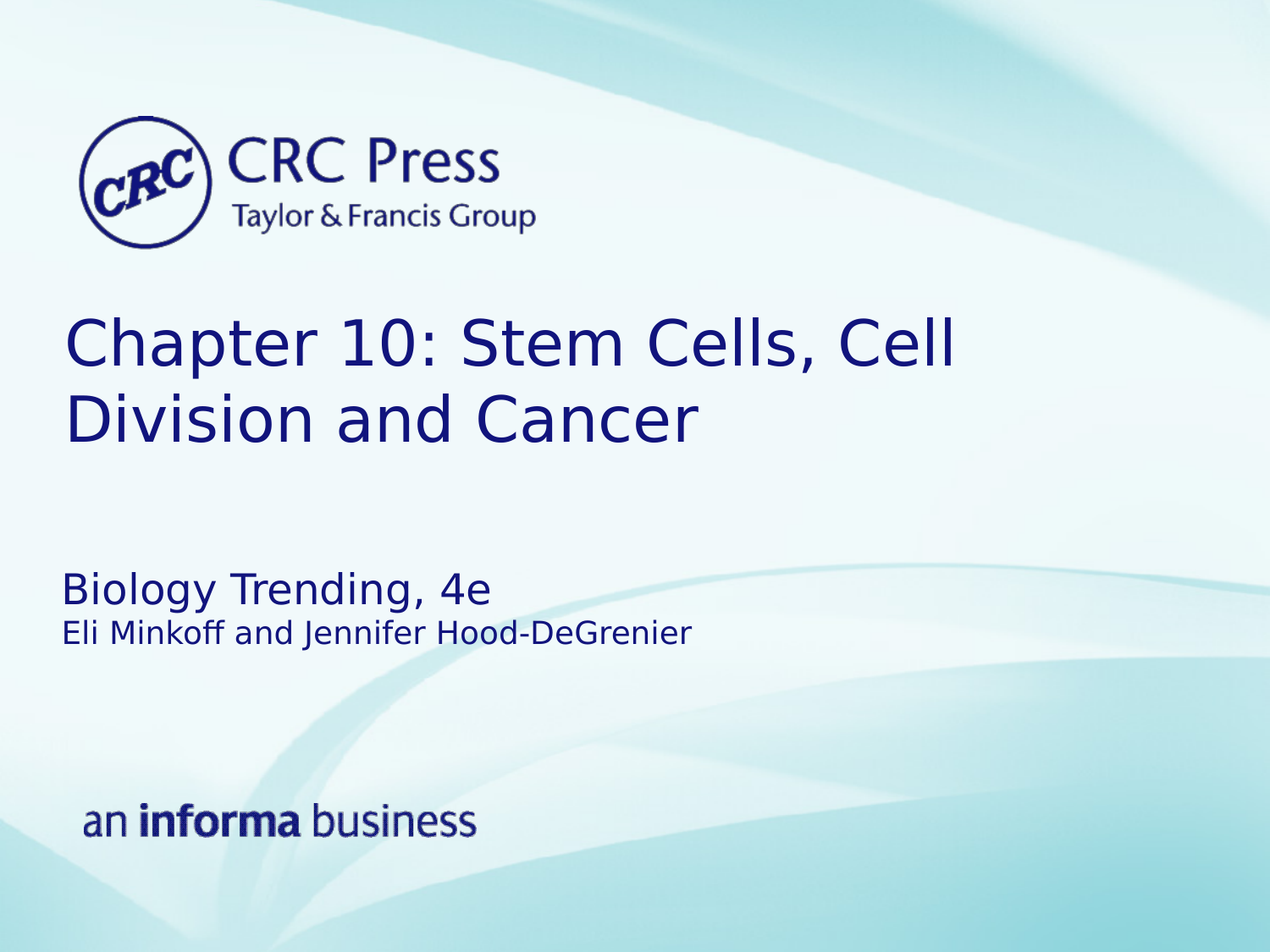

# Chapter 10: Stem Cells, Cell Division and Cancer
Biology Trending, 4e
Eli Minkoff and Jennifer Hood-DeGrenier